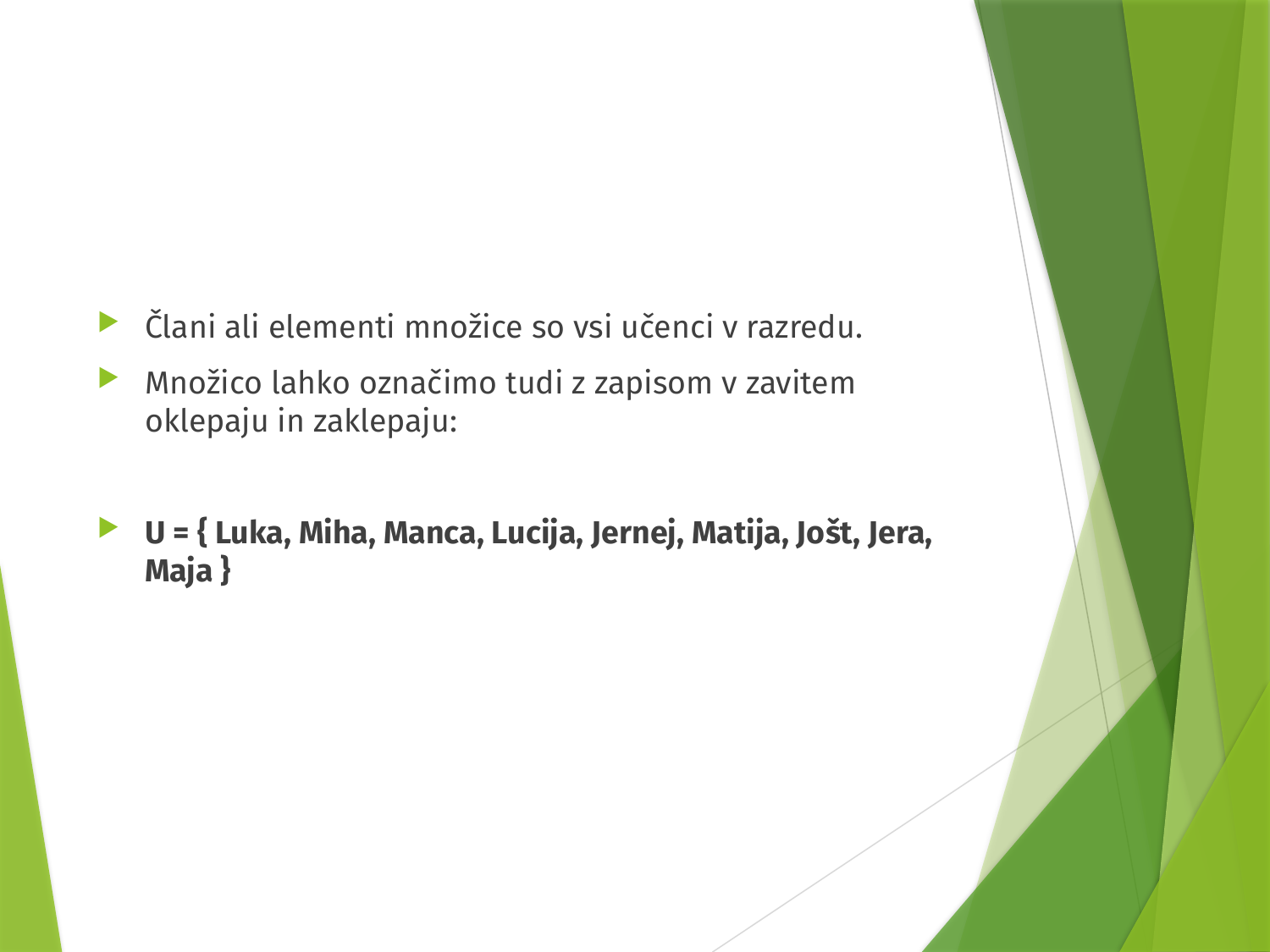

#
Člani ali elementi množice so vsi učenci v razredu.
Množico lahko označimo tudi z zapisom v zavitem oklepaju in zaklepaju:

U = { Luka, Miha, Manca, Lucija, Jernej, Matija, Jošt, Jera, Maja }